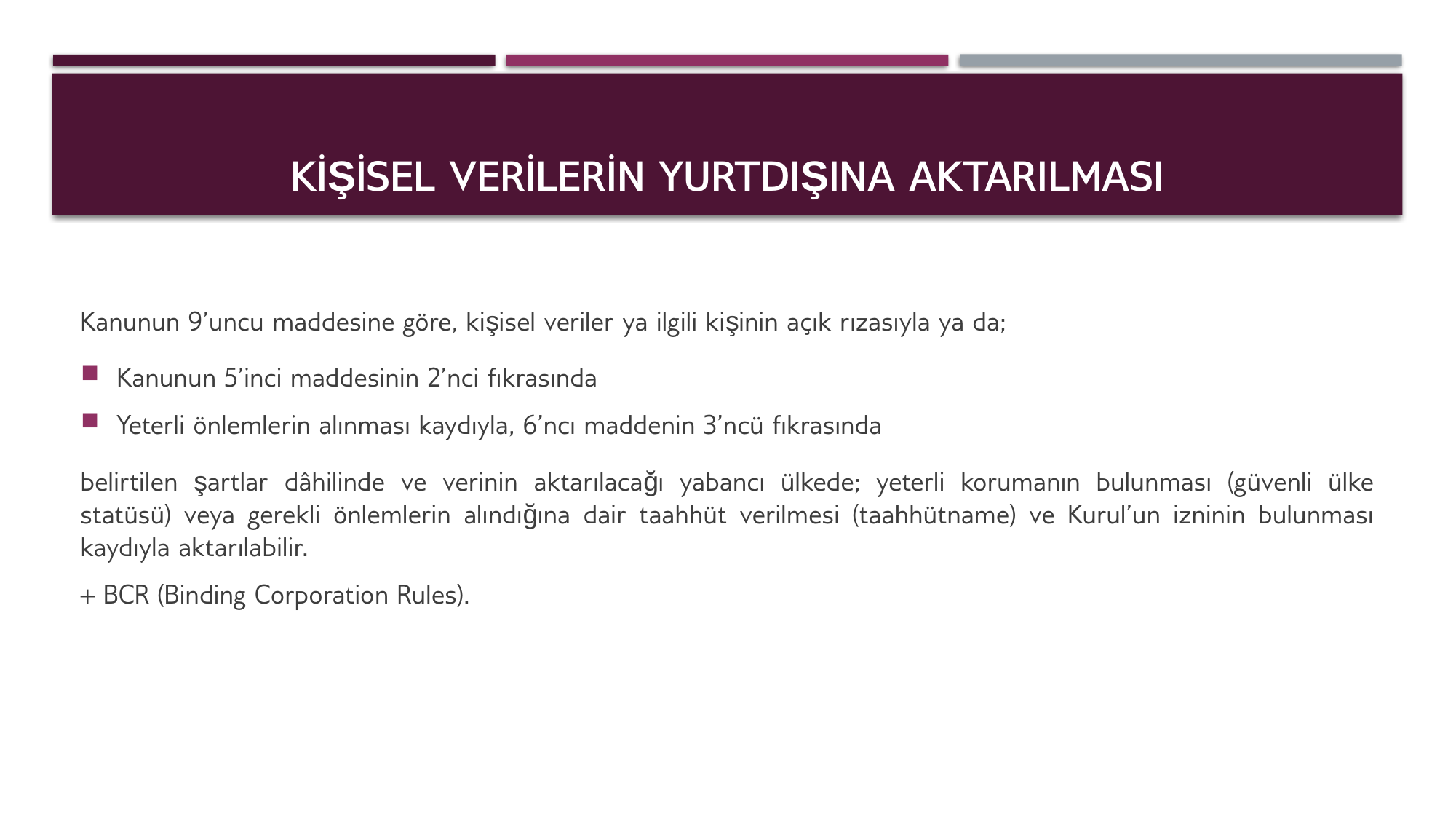

# Kişisel Verilerin Yurtdışına Aktarılması
Kanunun 9’uncu maddesine göre, kişisel veriler ya ilgili kişinin açık rızasıyla ya da;
Kanunun 5’inci maddesinin 2’nci fıkrasında
Yeterli önlemlerin alınması kaydıyla, 6’ncı maddenin 3’ncü fıkrasında
belirtilen şartlar dâhilinde ve verinin aktarılacağı yabancı ülkede; yeterli korumanın bulunması (güvenli ülke statüsü) veya gerekli önlemlerin alındığına dair taahhüt verilmesi (taahhütname) ve Kurul’un izninin bulunması kaydıyla aktarılabilir.
+ BCR (Binding Corporation Rules).